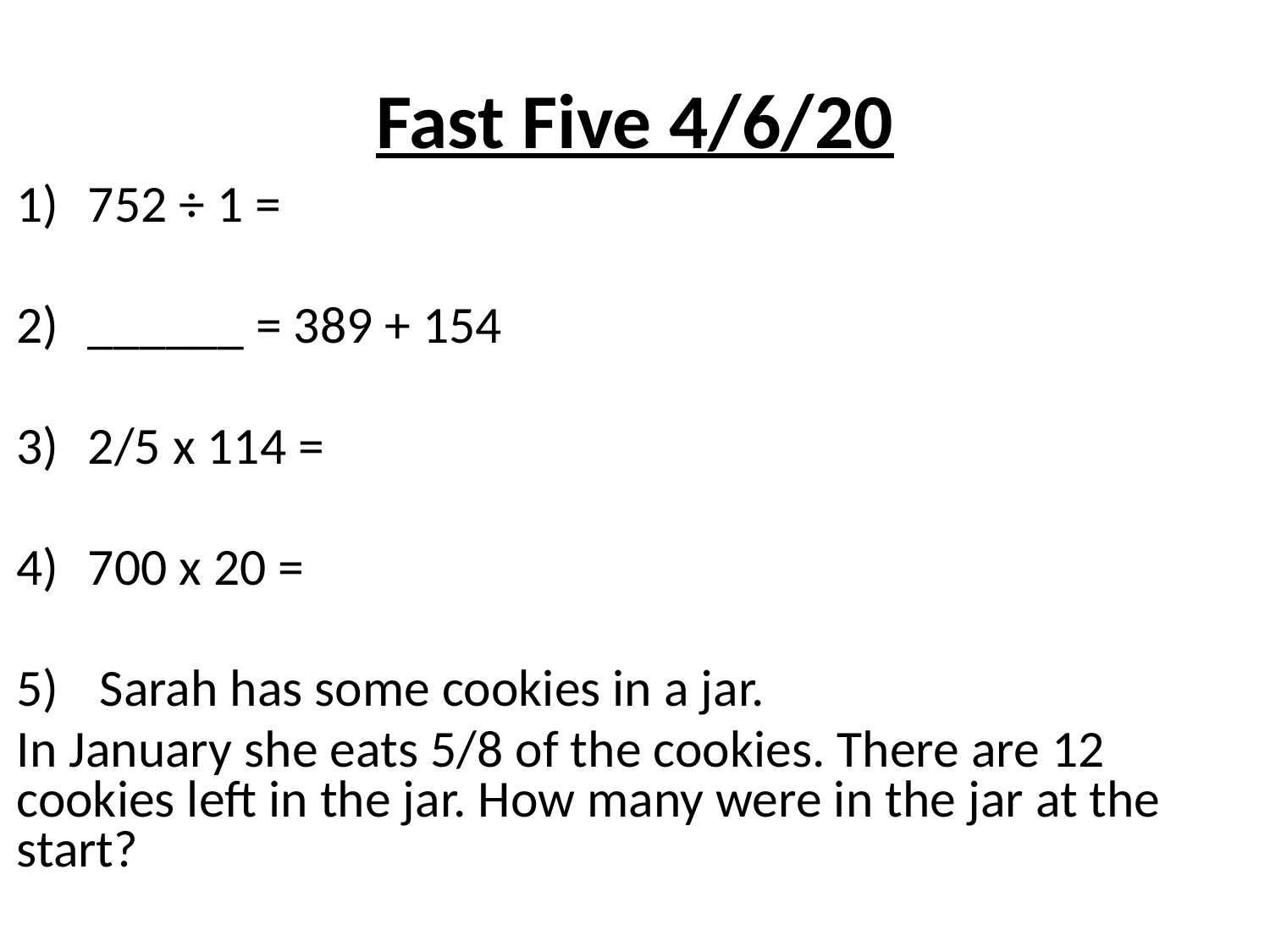

# Fast Five 4/6/20
752 ÷ 1 =

______ = 389 + 154

2/5 x 114 =

700 x 20 =

 Sarah has some cookies in a jar.
In January she eats 5/8 of the cookies. There are 12 cookies left in the jar. How many were in the jar at the start?